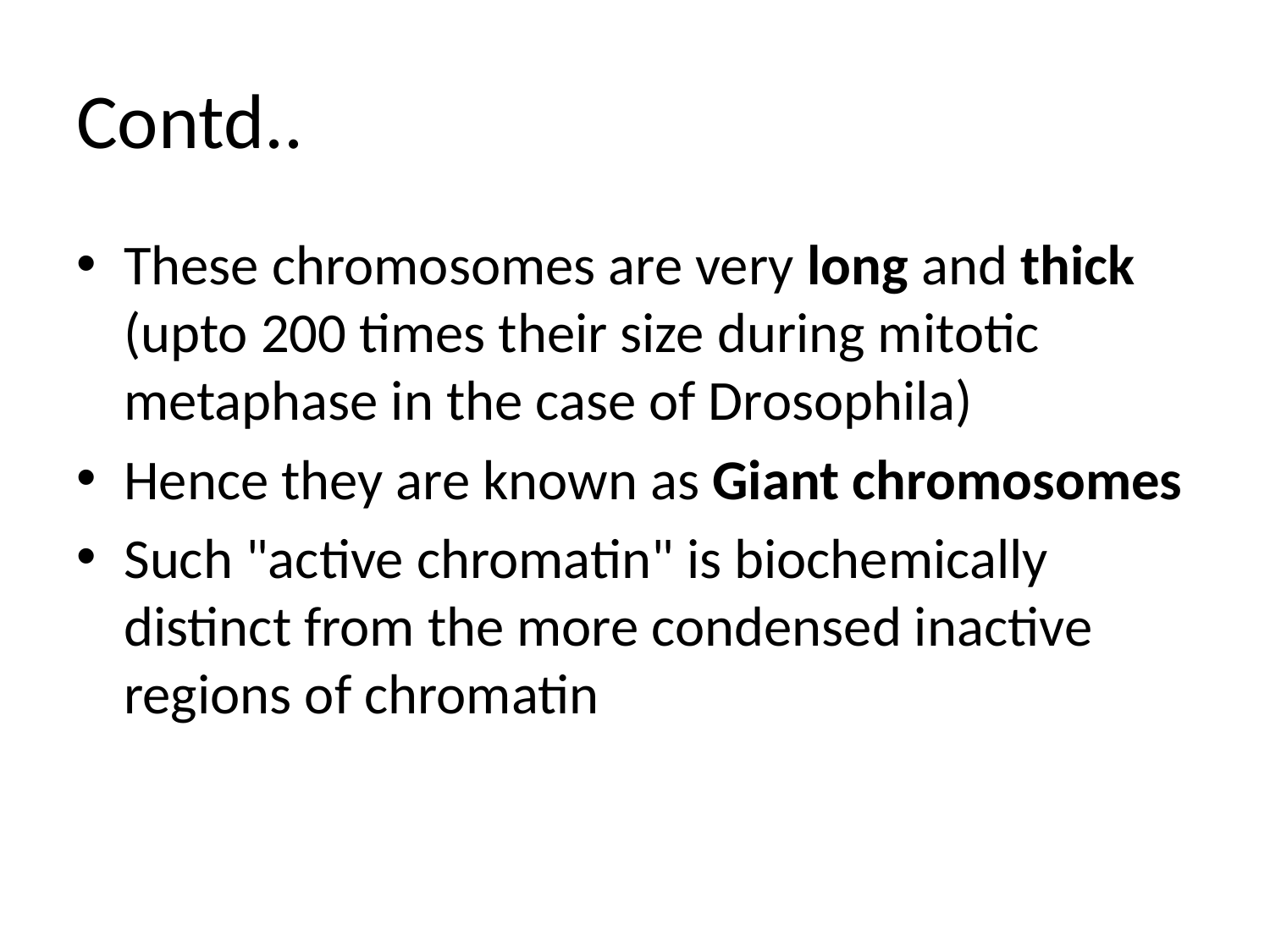

# Contd..
These chromosomes are very long and thick (upto 200 times their size during mitotic metaphase in the case of Drosophila)
Hence they are known as Giant chromosomes
Such "active chromatin" is biochemically distinct from the more condensed inactive regions of chromatin